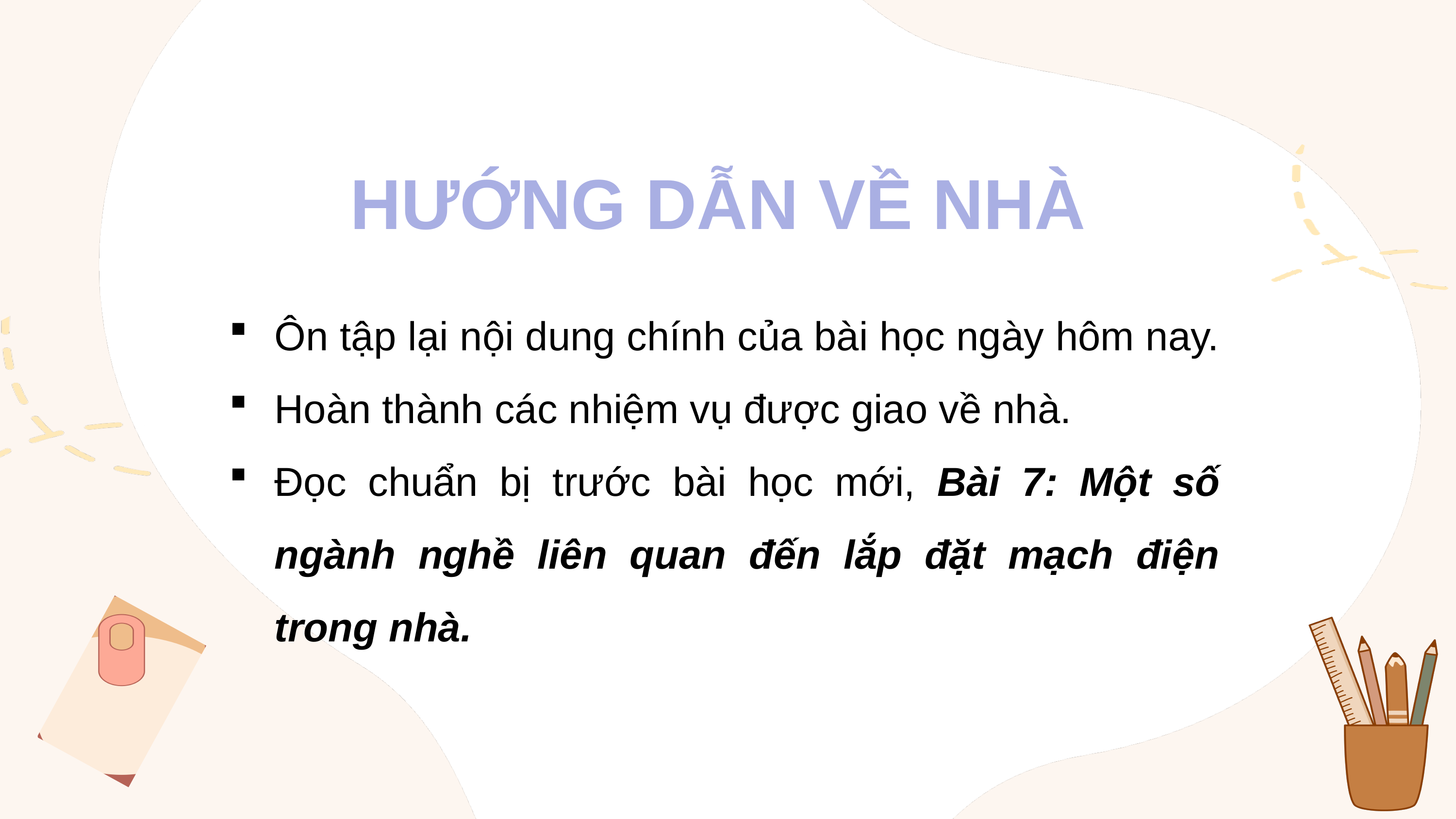

HƯỚNG DẪN VỀ NHÀ

Ôn tập lại nội dung chính của bài học ngày hôm nay.
Hoàn thành các nhiệm vụ được giao về nhà.
Đọc chuẩn bị trước bài học mới, Bài 7: Một số ngành nghề liên quan đến lắp đặt mạch điện trong nhà.